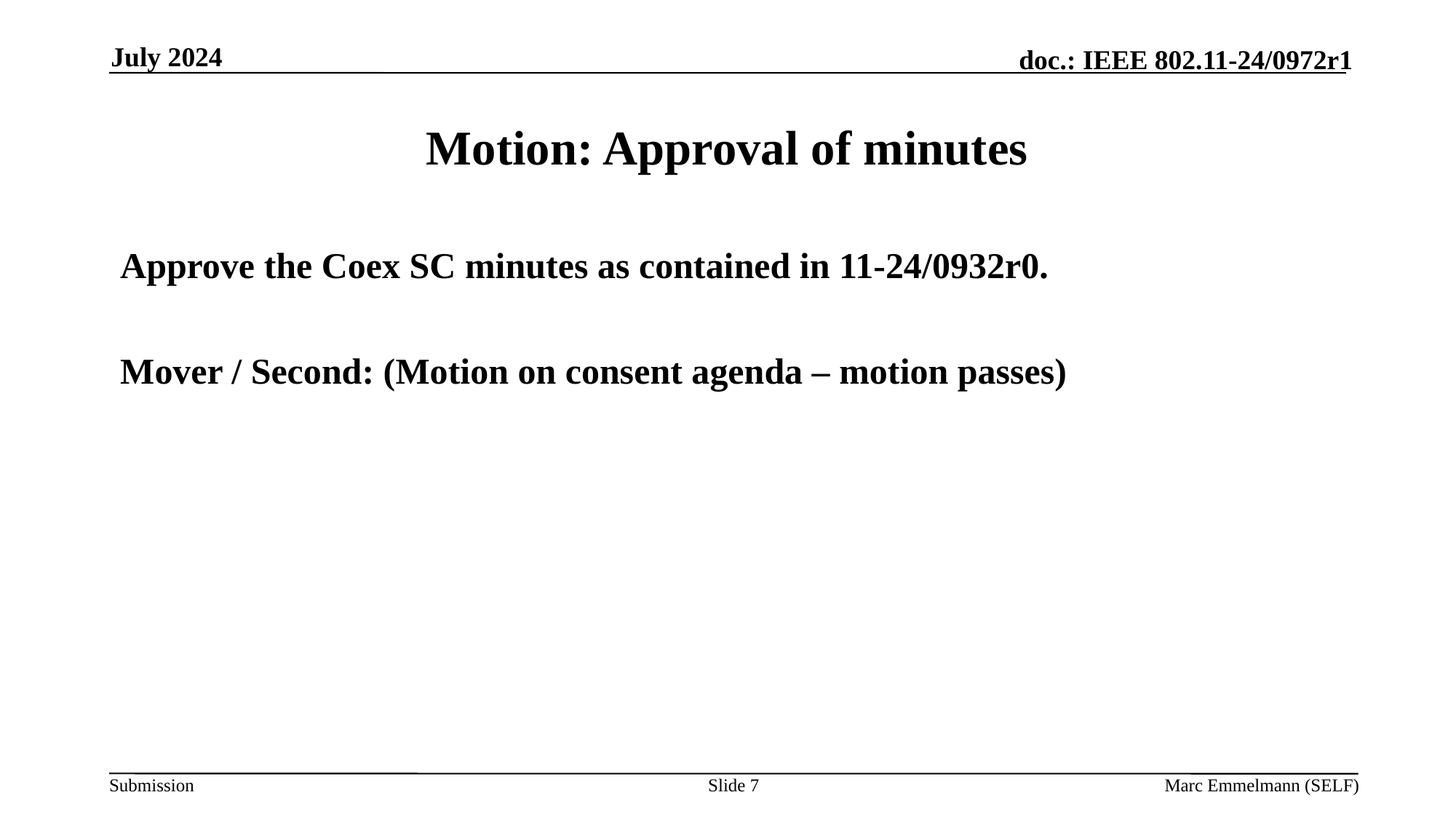

July 2024
# Motion: Approval of minutes
Approve the Coex SC minutes as contained in 11-24/0932r0.

Mover / Second: (Motion on consent agenda – motion passes)
Slide 7
Marc Emmelmann (SELF)